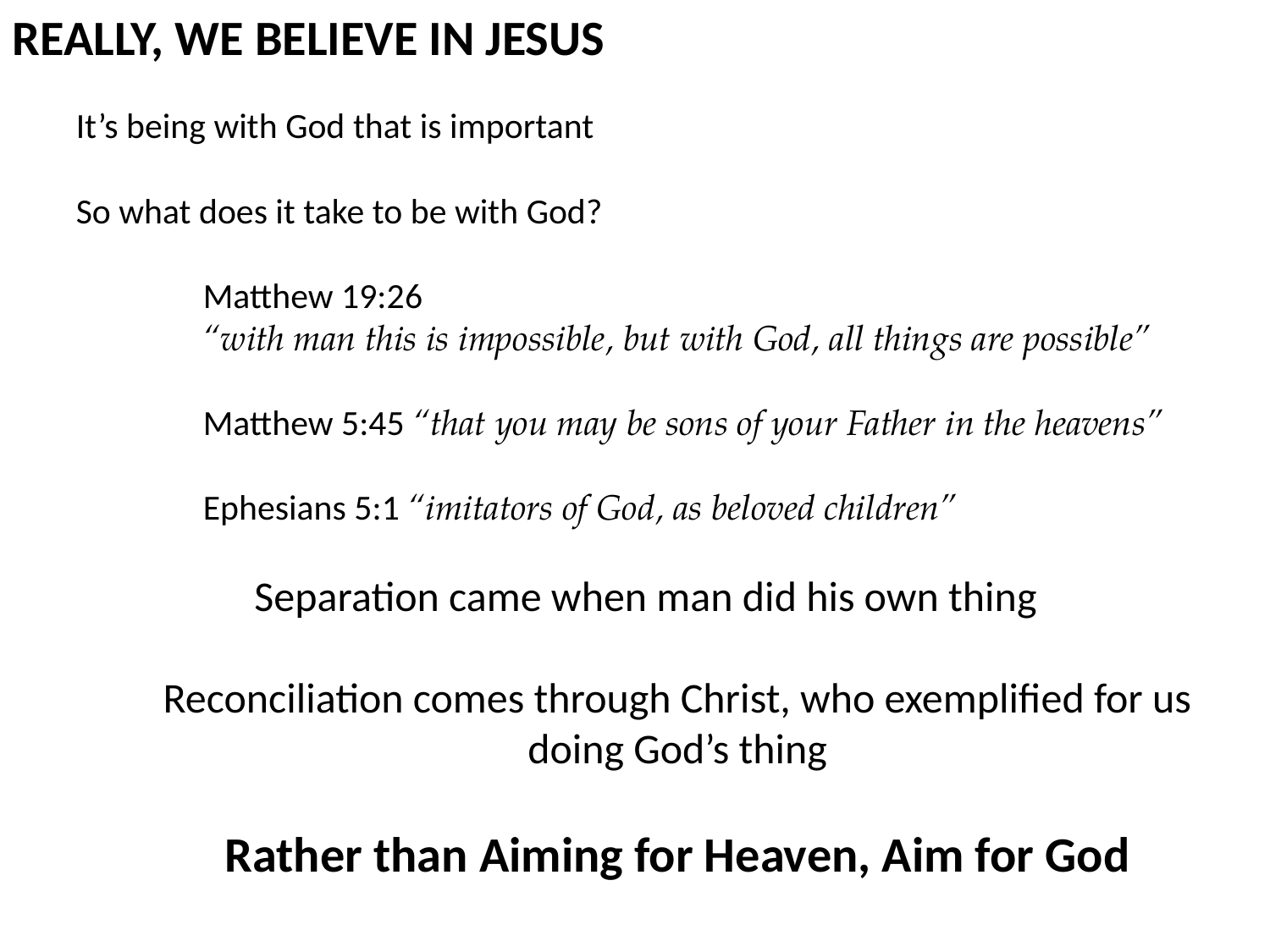

REALLY, WE BELIEVE IN JESUS

It’s being with God that is important

So what does it take to be with God?

	Matthew 19:26
	“with man this is impossible, but with God, all things are possible”

	Matthew 5:45 “that you may be sons of your Father in the heavens”

	Ephesians 5:1 “imitators of God, as beloved children”

Separation came when man did his own thing

Reconciliation comes through Christ, who exemplified for us doing God’s thing

Rather than Aiming for Heaven, Aim for God